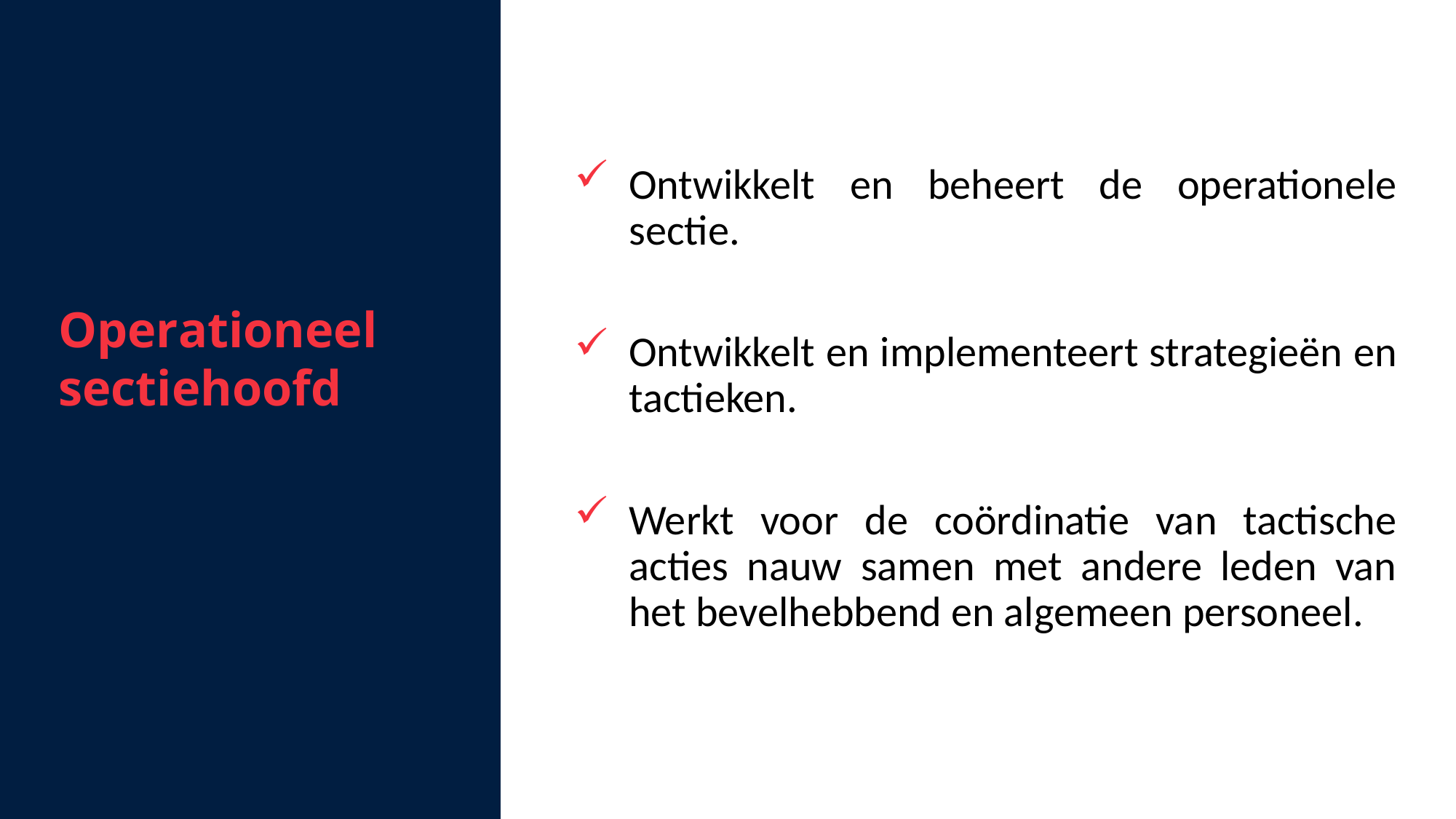

Operationeel sectiehoofd

Ontwikkelt en beheert de operationele sectie.

Ontwikkelt en implementeert strategieën en tactieken.

Werkt voor de coördinatie van tactische acties nauw samen met andere leden van het bevelhebbend en algemeen personeel.